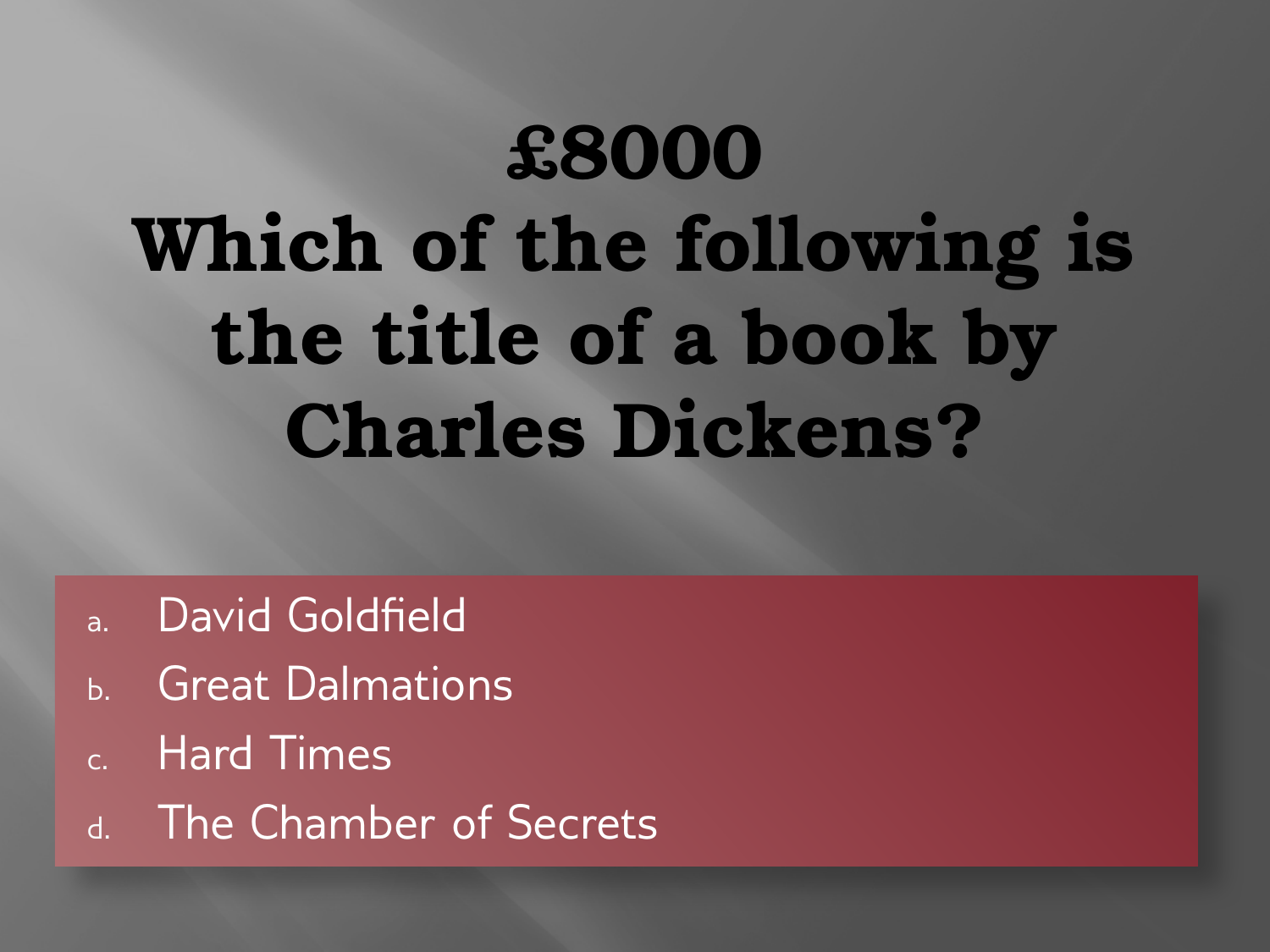

# £8000 Which of the following is the title of a book by Charles Dickens?
David Goldfield
Great Dalmations
Hard Times
The Chamber of Secrets
Hard Times